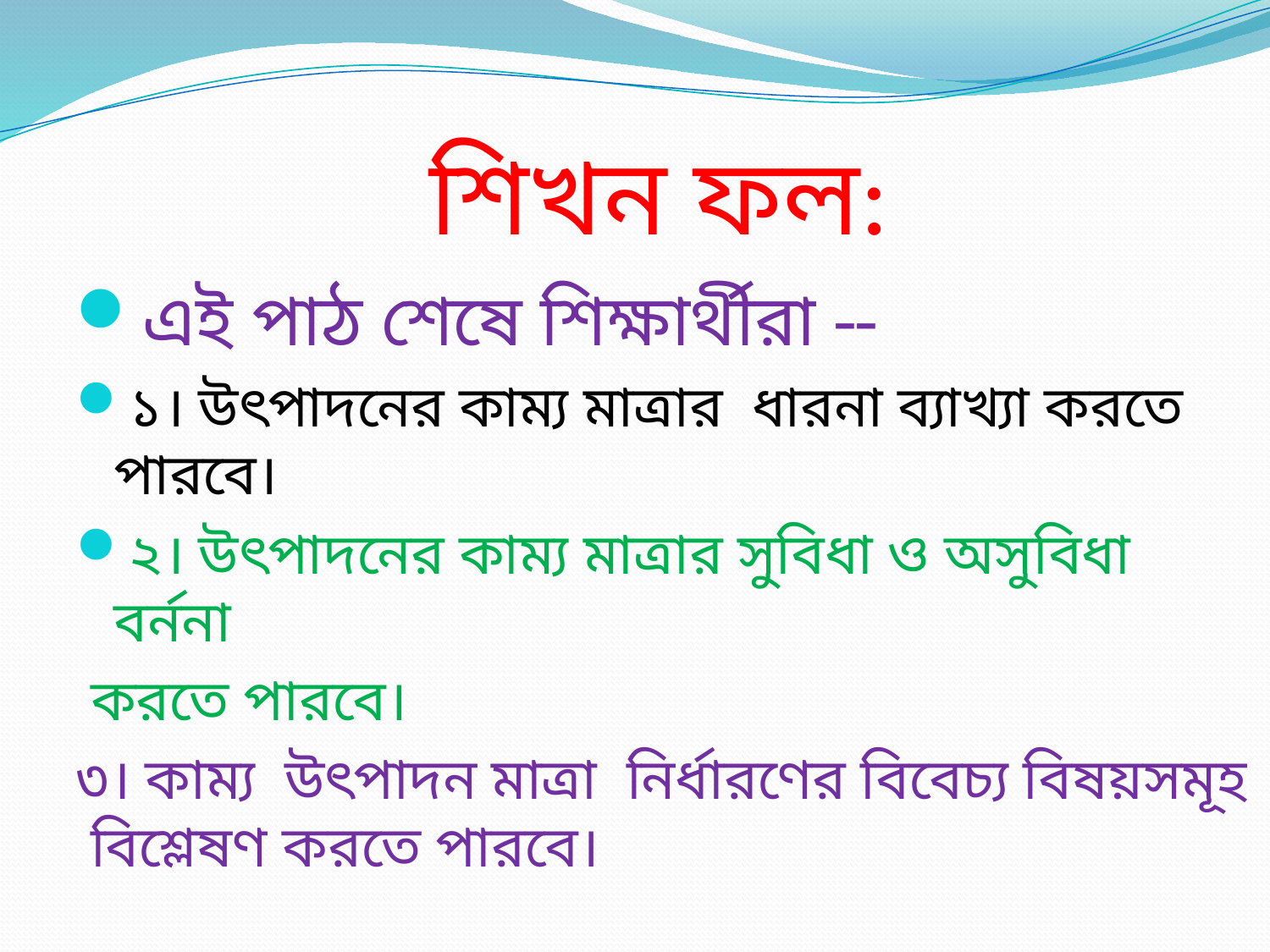

# শিখন ফল:
এই পাঠ শেষে শিক্ষার্থীরা --
১। উৎপাদনের কাম্য মাত্রার  ধারনা ব্যাখ্যা করতে পারবে।
২। উৎপাদনের কাম্য মাত্রার সুবিধা ও অসুবিধা বর্ননা
 করতে পারবে।
৩। কাম্য  উৎপাদন মাত্রা  নির্ধারণের বিবেচ্য বিষয়সমূহ  বিশ্লেষণ করতে পারবে।